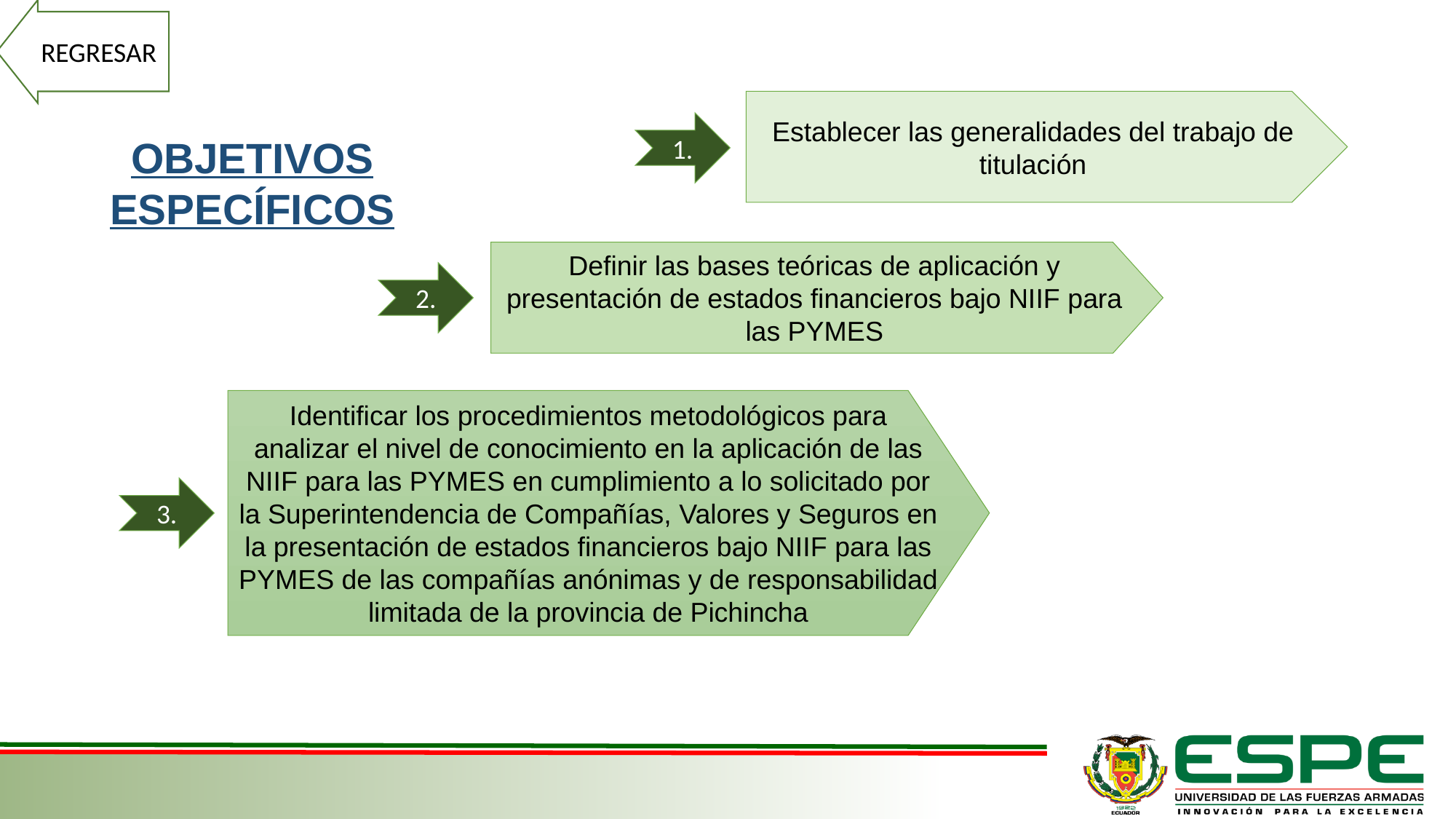

REGRESAR
Establecer las generalidades del trabajo de titulación
1.
OBJETIVOS ESPECÍFICOS
Definir las bases teóricas de aplicación y presentación de estados financieros bajo NIIF para las PYMES
2.
Identificar los procedimientos metodológicos para analizar el nivel de conocimiento en la aplicación de las NIIF para las PYMES en cumplimiento a lo solicitado por la Superintendencia de Compañías, Valores y Seguros en la presentación de estados financieros bajo NIIF para las PYMES de las compañías anónimas y de responsabilidad limitada de la provincia de Pichincha
3.